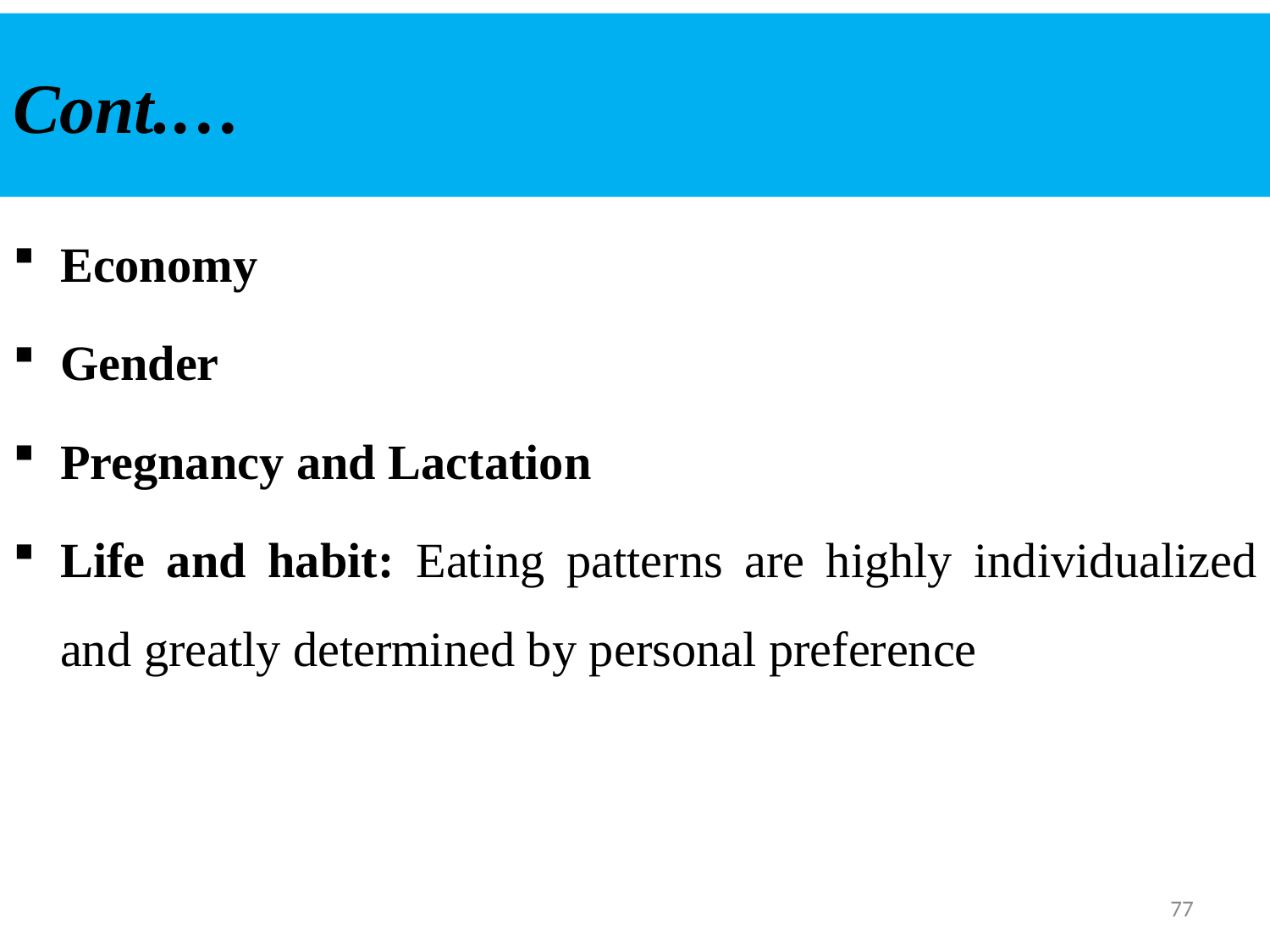

# Cont.…
Economy
Gender
Pregnancy and Lactation
Life and habit: Eating patterns are highly individualized and greatly determined by personal preference

77